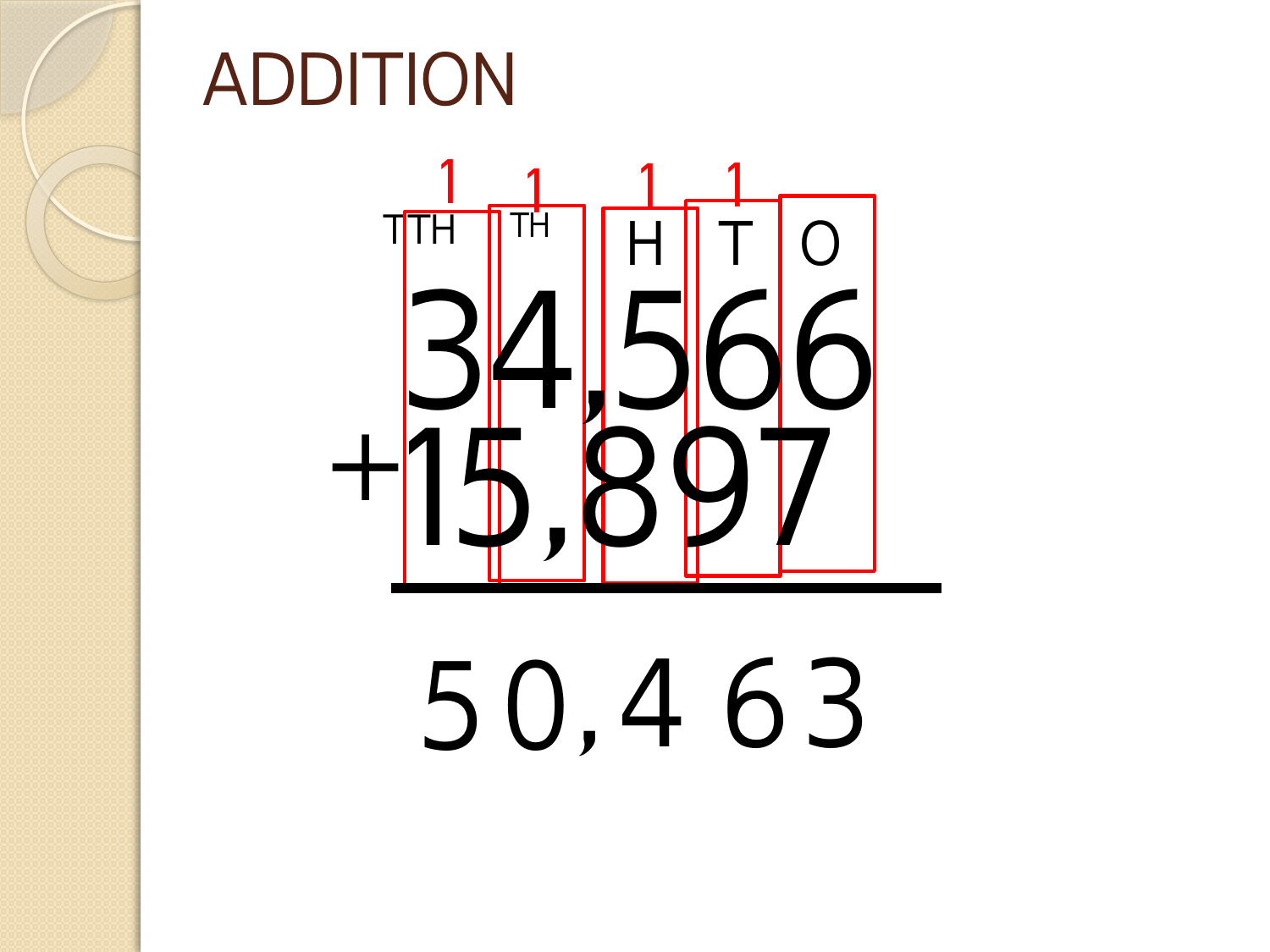

# ADDITION
1
1
1
1
TTH
TH
H
T
O

34,566
15,897
+
,
4
6
3
5
0